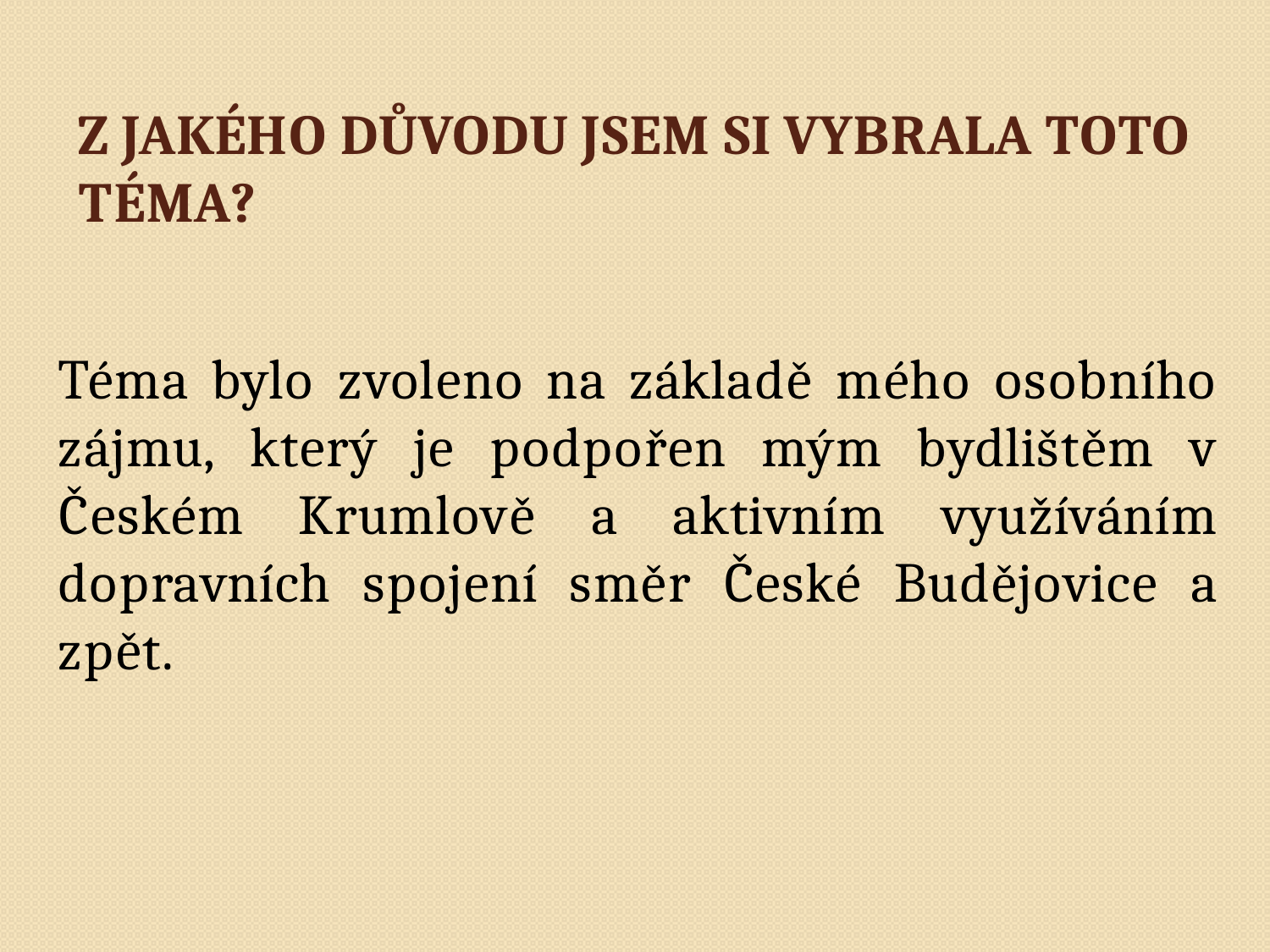

# Z JAKÉHO DŮVODU JSEM SI VYBRALA TOTO TÉMA?
Téma bylo zvoleno na základě mého osobního zájmu, který je podpořen mým bydlištěm v Českém Krumlově a aktivním využíváním dopravních spojení směr České Budějovice a zpět.